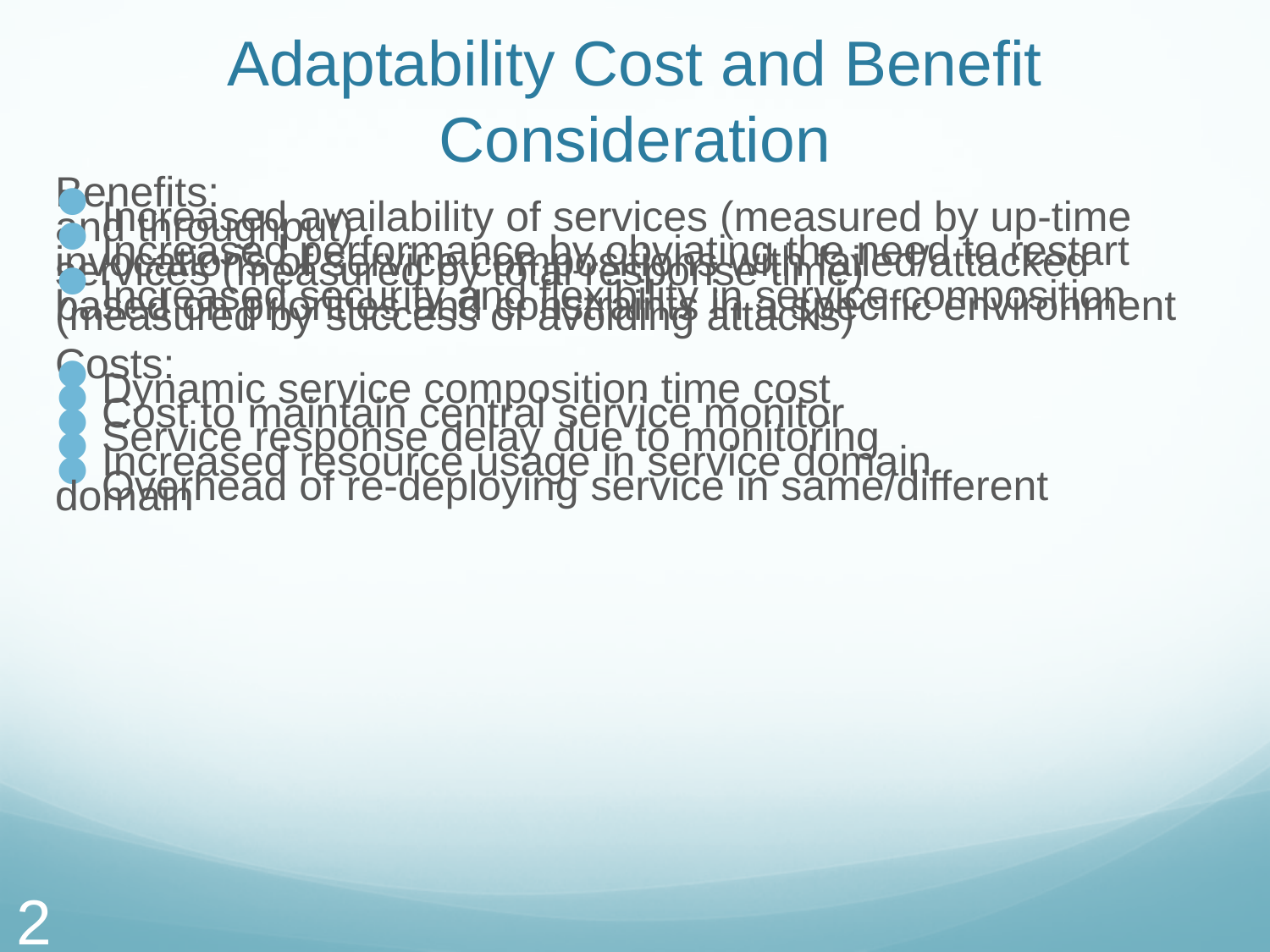

# Adaptability Cost and Benefit Consideration
Benefits:
Increased availability of services (measured by up-time and throughput)
Increased performance by obviating the need to restart invocations of service compositions with failed/attacked services (measured by total response time)
Increased security and flexibility in service composition based on priorities and constraints in a specific environment (measured by success of avoiding attacks)

Costs:
Dynamic service composition time cost
Cost to maintain central service monitor
Service response delay due to monitoring
Increased resource usage in service domain
Overhead of re-deploying service in same/different domain
21